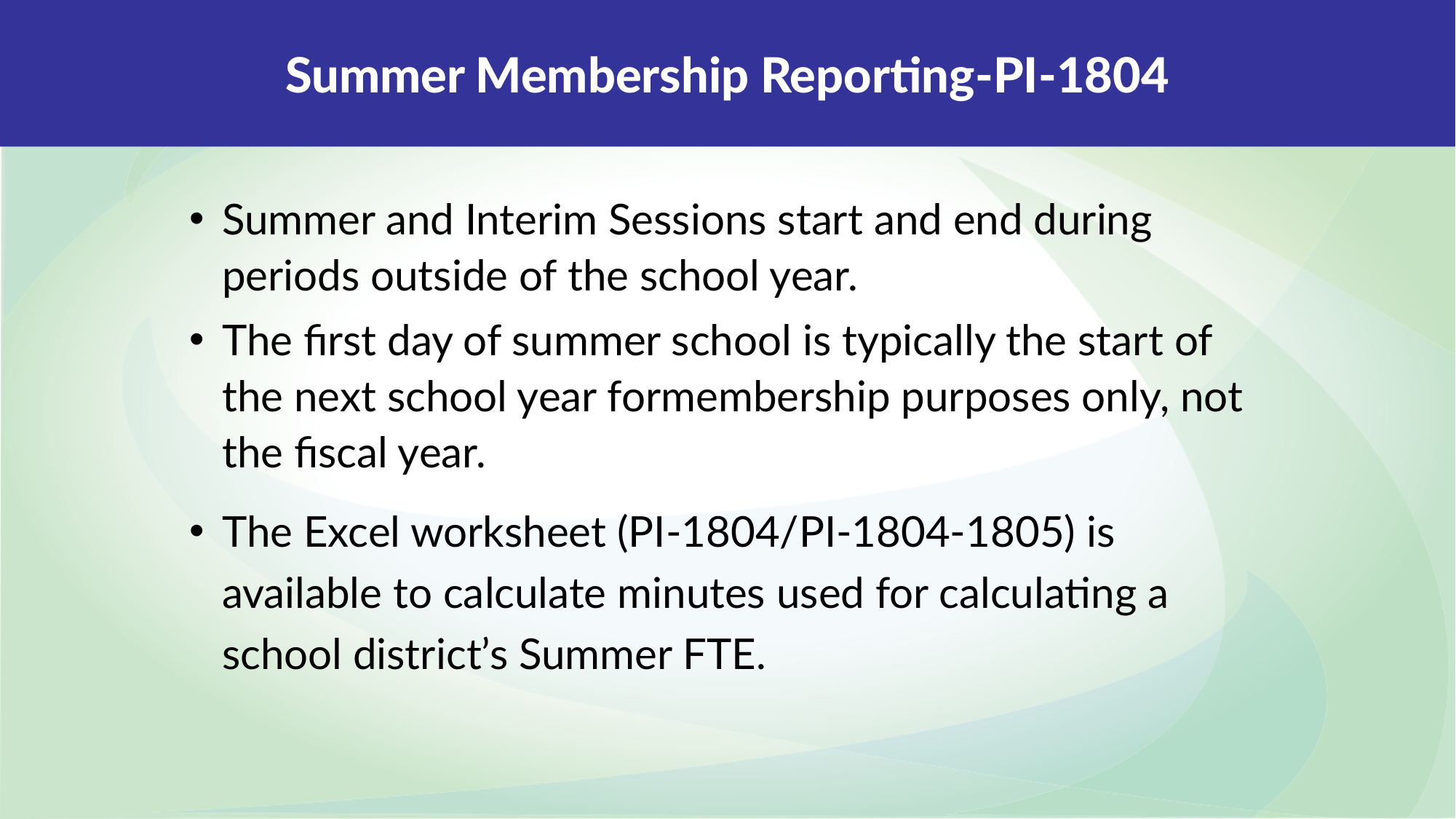

Summer Membership Reporting-PI-1804
Summer and Interim Sessions start and end during periods outside of the school year.
The first day of summer school is typically the start of the next school year formembership purposes only, not the fiscal year.
The Excel worksheet (PI-1804/PI-1804-1805) is available to calculate minutes used for calculating a school district’s Summer FTE.